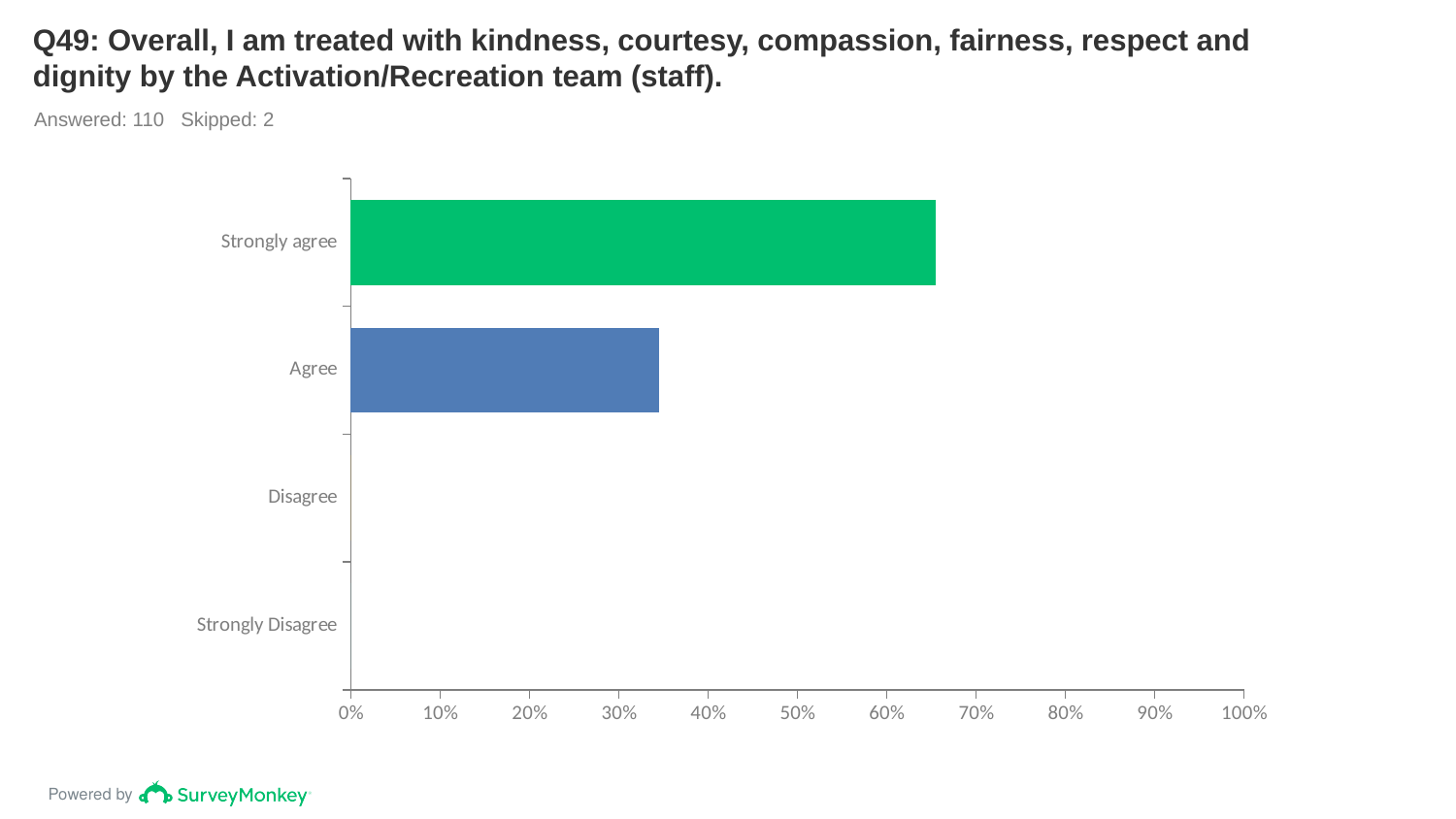

# Q49: Overall, I am treated with kindness, courtesy, compassion, fairness, respect and dignity by the Activation/Recreation team (staff).
Answered: 110   Skipped: 2

### Chart

| Category |   |
|---|---|
| Strongly agree | 0.6545 |
| Agree | 0.3455 |
| Disagree | 0.0 |
| Strongly Disagree | 0.0 |